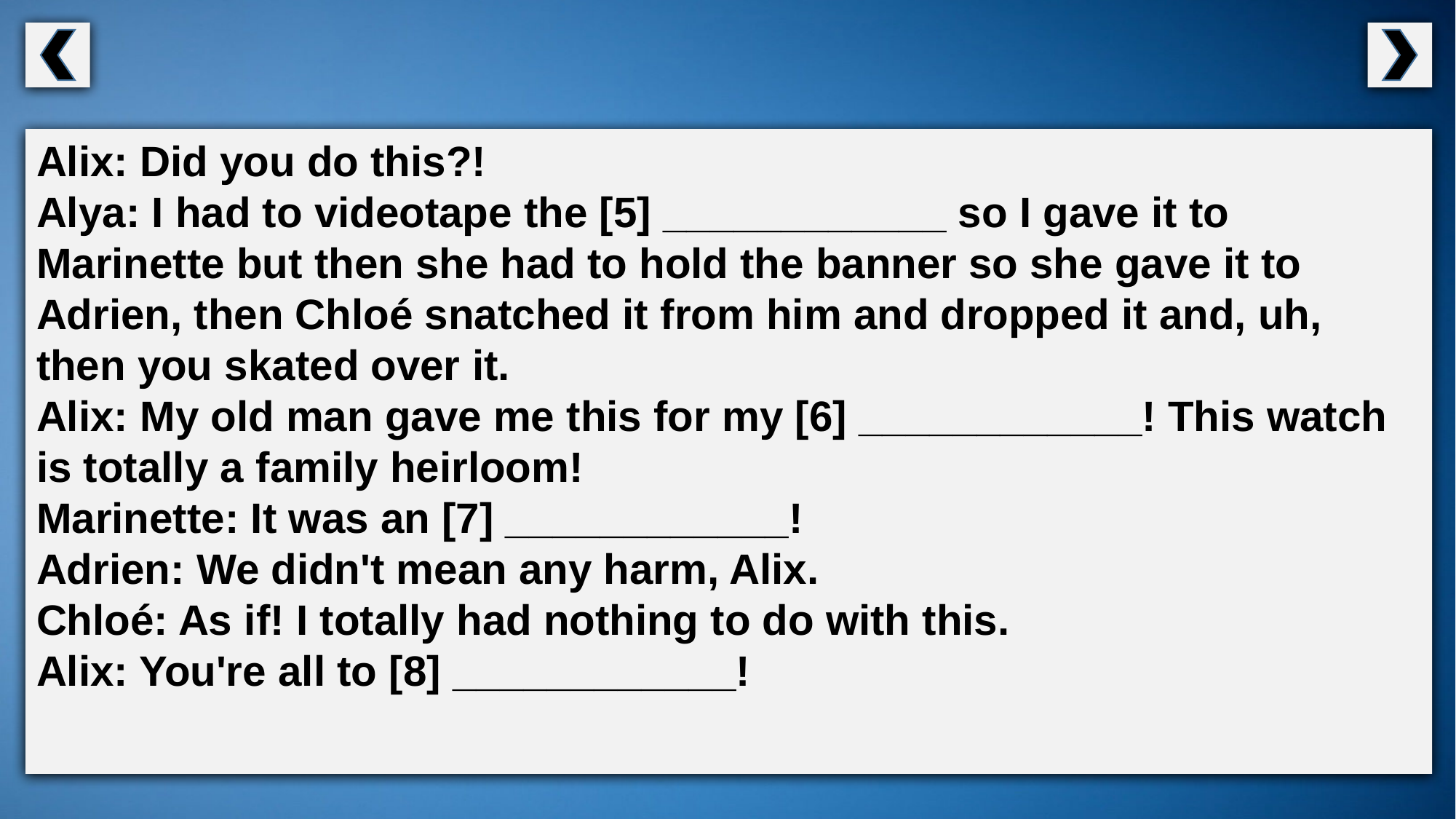

Alix: Did you do this?!
Alya: I had to videotape the [5] ____________ so I gave it to Marinette but then she had to hold the banner so she gave it to Adrien, then Chloé snatched it from him and dropped it and, uh, then you skated over it.
Alix: My old man gave me this for my [6] ____________! This watch is totally a family heirloom!
Marinette: It was an [7] ____________!
Adrien: We didn't mean any harm, Alix.
Chloé: As if! I totally had nothing to do with this.
Alix: You're all to [8] ____________!